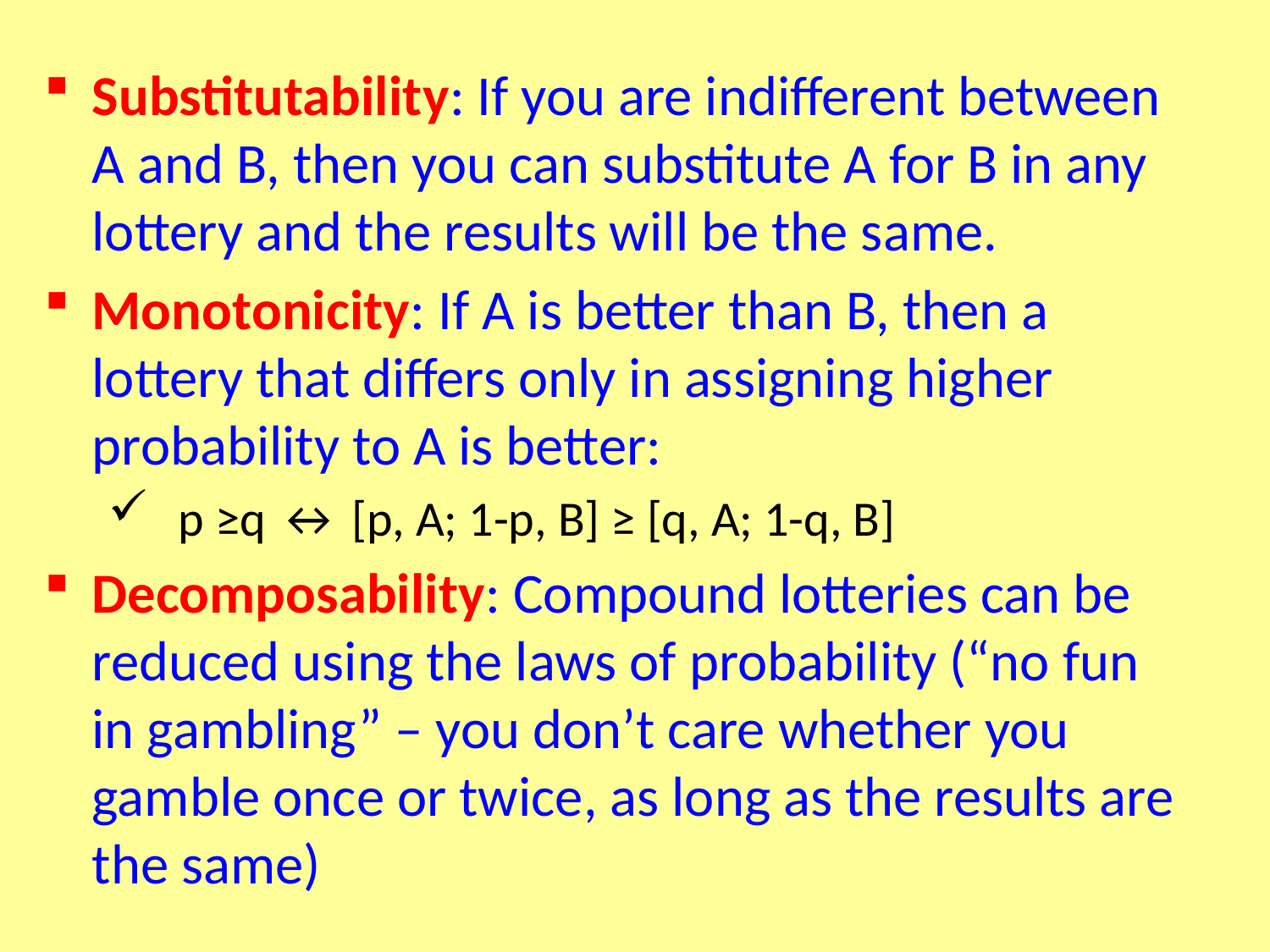

Substitutability: If you are indifferent between A and B, then you can substitute A for B in any lottery and the results will be the same.
Monotonicity: If A is better than B, then a lottery that differs only in assigning higher probability to A is better:
p ≥q ↔ [p, A; 1-p, B] ≥ [q, A; 1-q, B]
Decomposability: Compound lotteries can be reduced using the laws of probability (“no fun in gambling” – you don’t care whether you gamble once or twice, as long as the results are the same)